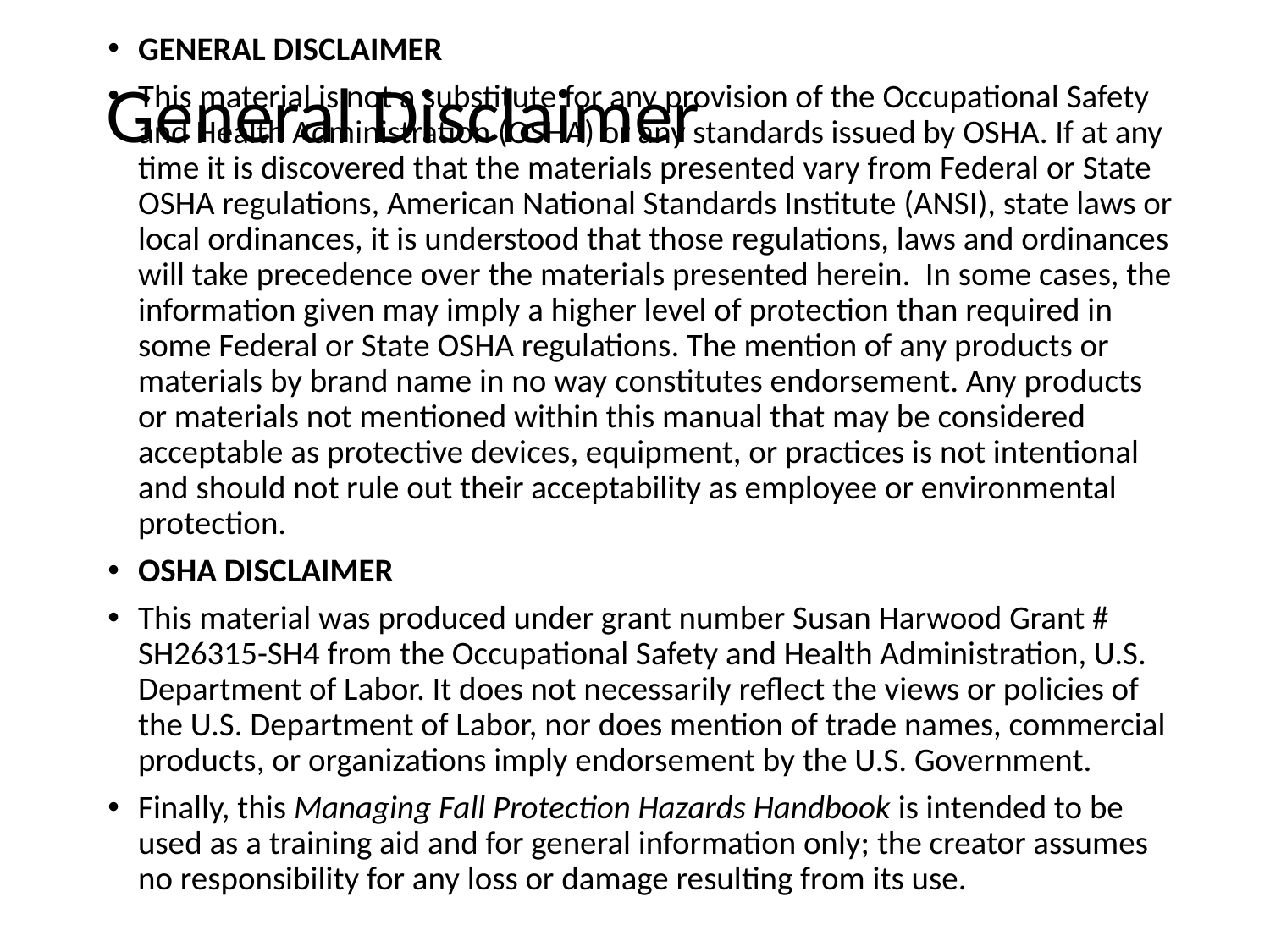

GENERAL DISCLAIMER
This material is not a substitute for any provision of the Occupational Safety and Health Administration (OSHA) or any standards issued by OSHA. If at any time it is discovered that the materials presented vary from Federal or State OSHA regulations, American National Standards Institute (ANSI), state laws or local ordinances, it is understood that those regulations, laws and ordinances will take precedence over the materials presented herein.  In some cases, the information given may imply a higher level of protection than required in some Federal or State OSHA regulations. The mention of any products or materials by brand name in no way constitutes endorsement. Any products or materials not mentioned within this manual that may be considered acceptable as protective devices, equipment, or practices is not intentional and should not rule out their acceptability as employee or environmental protection.
OSHA DISCLAIMER
This material was produced under grant number Susan Harwood Grant # SH26315-SH4 from the Occupational Safety and Health Administration, U.S. Department of Labor. It does not necessarily reflect the views or policies of the U.S. Department of Labor, nor does mention of trade names, commercial products, or organizations imply endorsement by the U.S. Government.
Finally, this Managing Fall Protection Hazards Handbook is intended to be used as a training aid and for general information only; the creator assumes no responsibility for any loss or damage resulting from its use.

# General Disclaimer